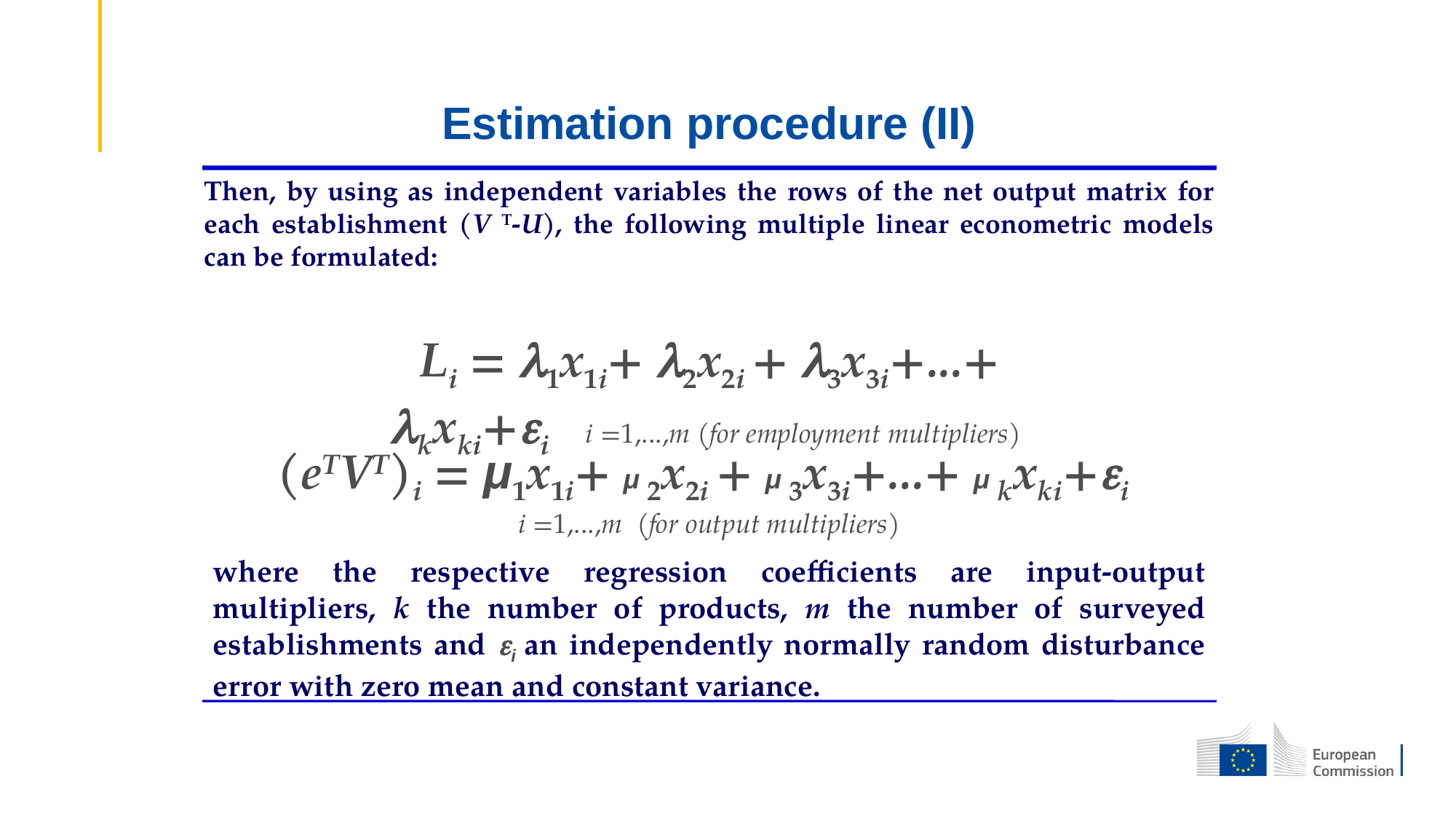

Estimation procedure (II)
Then, by using as independent variables the rows of the net output matrix for each establishment (V T-U), the following multiple linear econometric models can be formulated:

Li = λ1x1i+ λ2x2i + λ3x3i+...+ λkxki+εi   i =1,...,m (for employment multipliers)
(eTVT)i = μ1x1i+ μ 2x2i + μ 3x3i+...+ μ kxki+εi  i =1,...,m  (for output multipliers)
where the respective regression coefficients are input-output multipliers, k the number of products, m the number of surveyed establishments and εi an independently normally random disturbance error with zero mean and constant variance.